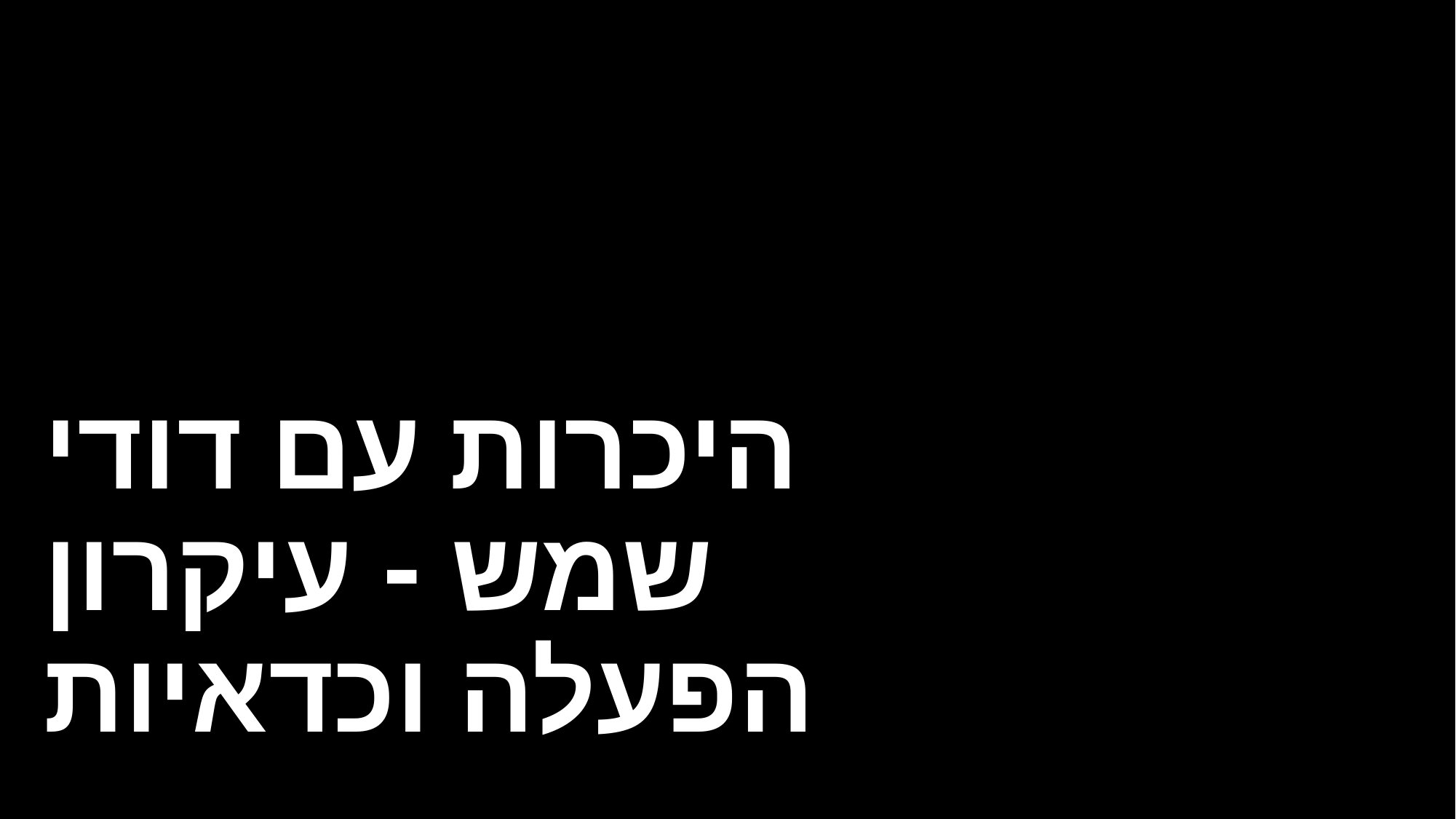

# היכרות עם דודי שמש - עיקרון הפעלה וכדאיות